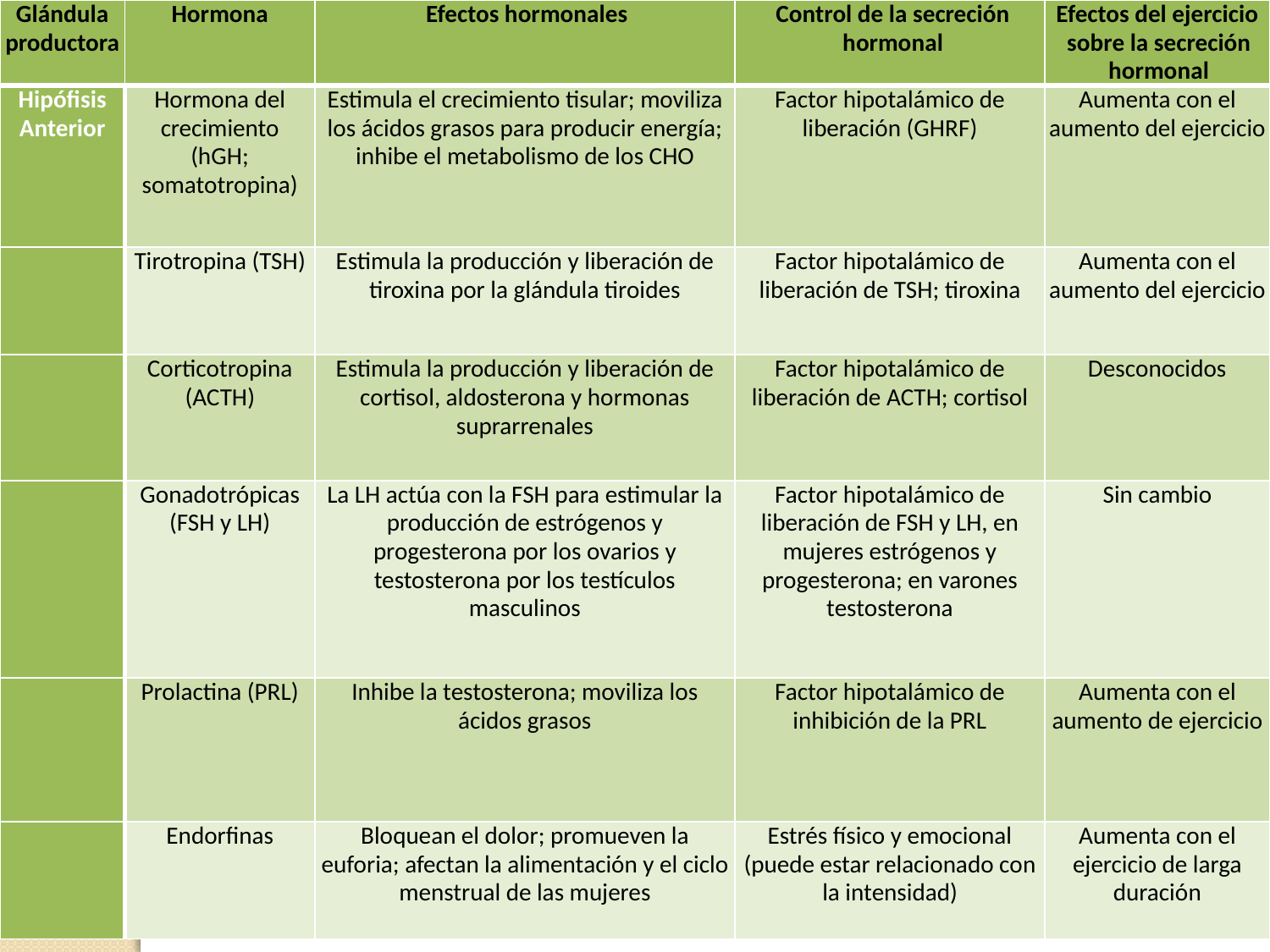

| Glándula productora | Hormona | Efectos hormonales | Control de la secreción hormonal | Efectos del ejercicio sobre la secreción hormonal |
| --- | --- | --- | --- | --- |
| Hipófisis Anterior | Hormona del crecimiento (hGH; somatotropina) | Estimula el crecimiento tisular; moviliza los ácidos grasos para producir energía; inhibe el metabolismo de los CHO | Factor hipotalámico de liberación (GHRF) | Aumenta con el aumento del ejercicio |
|  | Tirotropina (TSH) | Estimula la producción y liberación de tiroxina por la glándula tiroides | Factor hipotalámico de liberación de TSH; tiroxina | Aumenta con el aumento del ejercicio |
|  | Corticotropina (ACTH) | Estimula la producción y liberación de cortisol, aldosterona y hormonas suprarrenales | Factor hipotalámico de liberación de ACTH; cortisol | Desconocidos |
|  | Gonadotrópicas (FSH y LH) | La LH actúa con la FSH para estimular la producción de estrógenos y progesterona por los ovarios y testosterona por los testículos masculinos | Factor hipotalámico de liberación de FSH y LH, en mujeres estrógenos y progesterona; en varones testosterona | Sin cambio |
|  | Prolactina (PRL) | Inhibe la testosterona; moviliza los ácidos grasos | Factor hipotalámico de inhibición de la PRL | Aumenta con el aumento de ejercicio |
|  | Endorfinas | Bloquean el dolor; promueven la euforia; afectan la alimentación y el ciclo menstrual de las mujeres | Estrés físico y emocional (puede estar relacionado con la intensidad) | Aumenta con el ejercicio de larga duración |
#